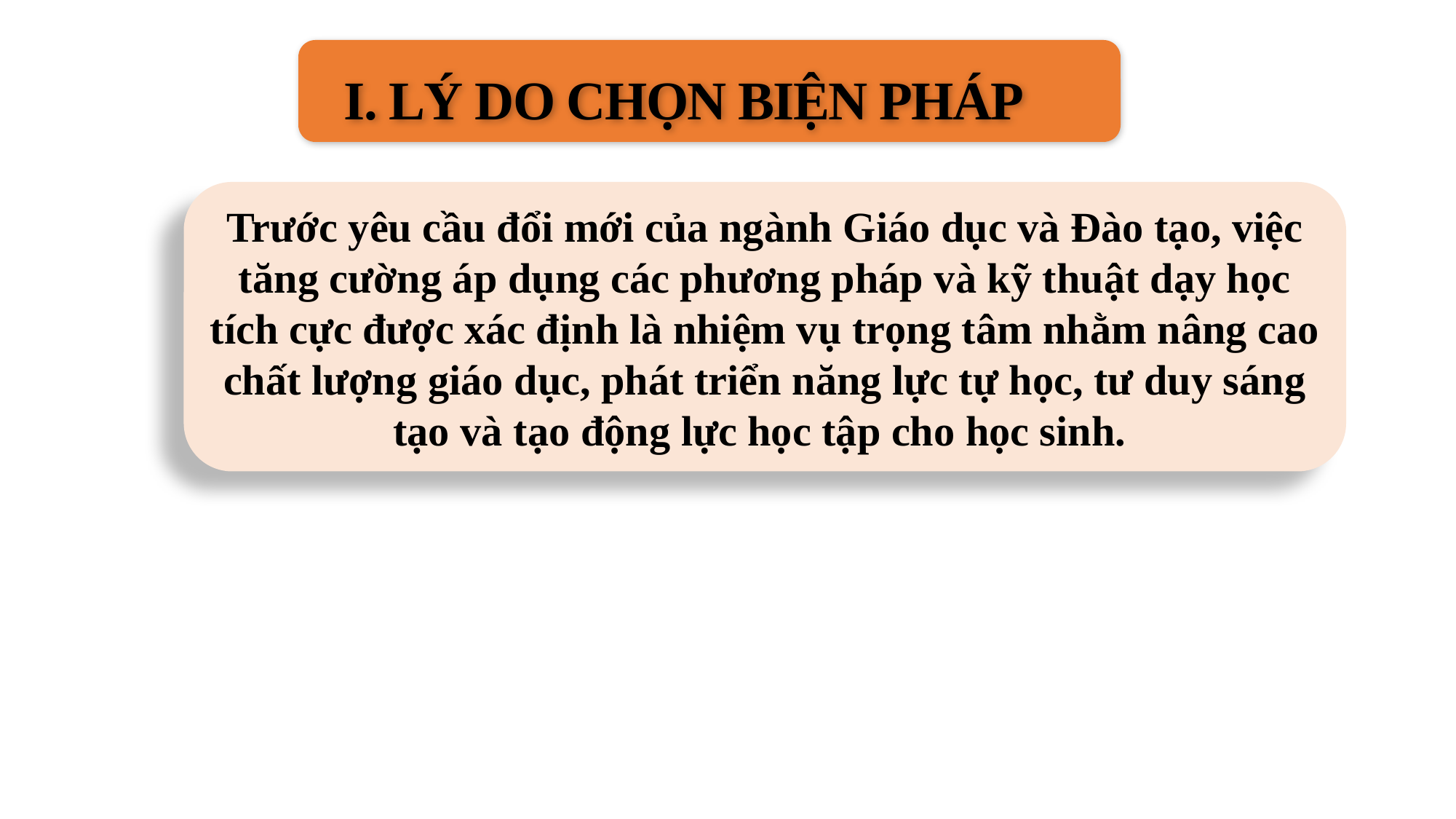

I. LÝ DO CHỌN BIỆN PHÁP
Trước yêu cầu đổi mới của ngành Giáo dục và Đào tạo, việc tăng cường áp dụng các phương pháp và kỹ thuật dạy học tích cực được xác định là nhiệm vụ trọng tâm nhằm nâng cao chất lượng giáo dục, phát triển năng lực tự học, tư duy sáng tạo và tạo động lực học tập cho học sinh.